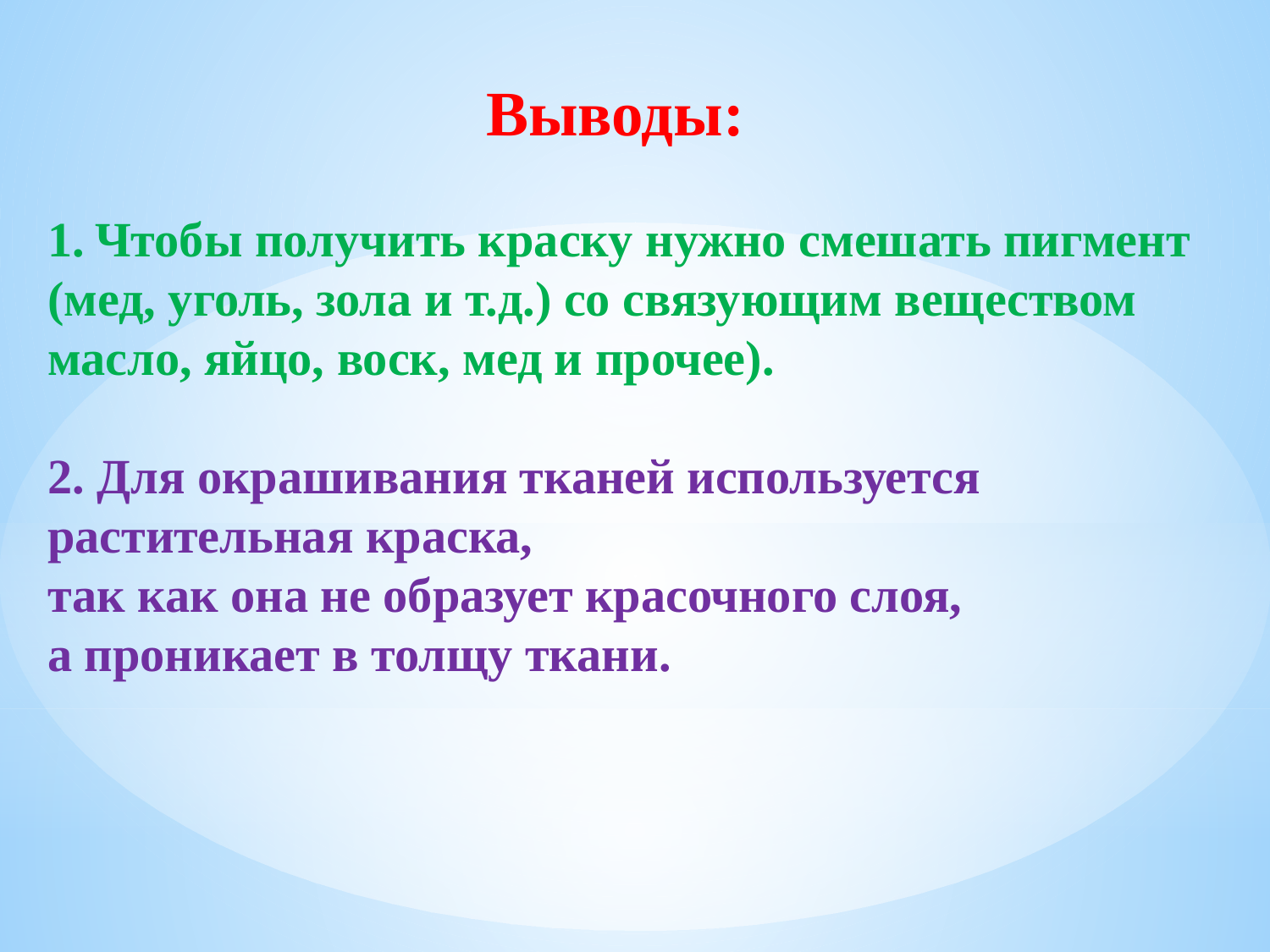

Выводы:

Чтобы получить краску нужно смешать пигмент
(мед, уголь, зола и т.д.) со связующим веществом
масло, яйцо, воск, мед и прочее).

2. Для окрашивания тканей используется растительная краска,
так как она не образует красочного слоя,
а проникает в толщу ткани.